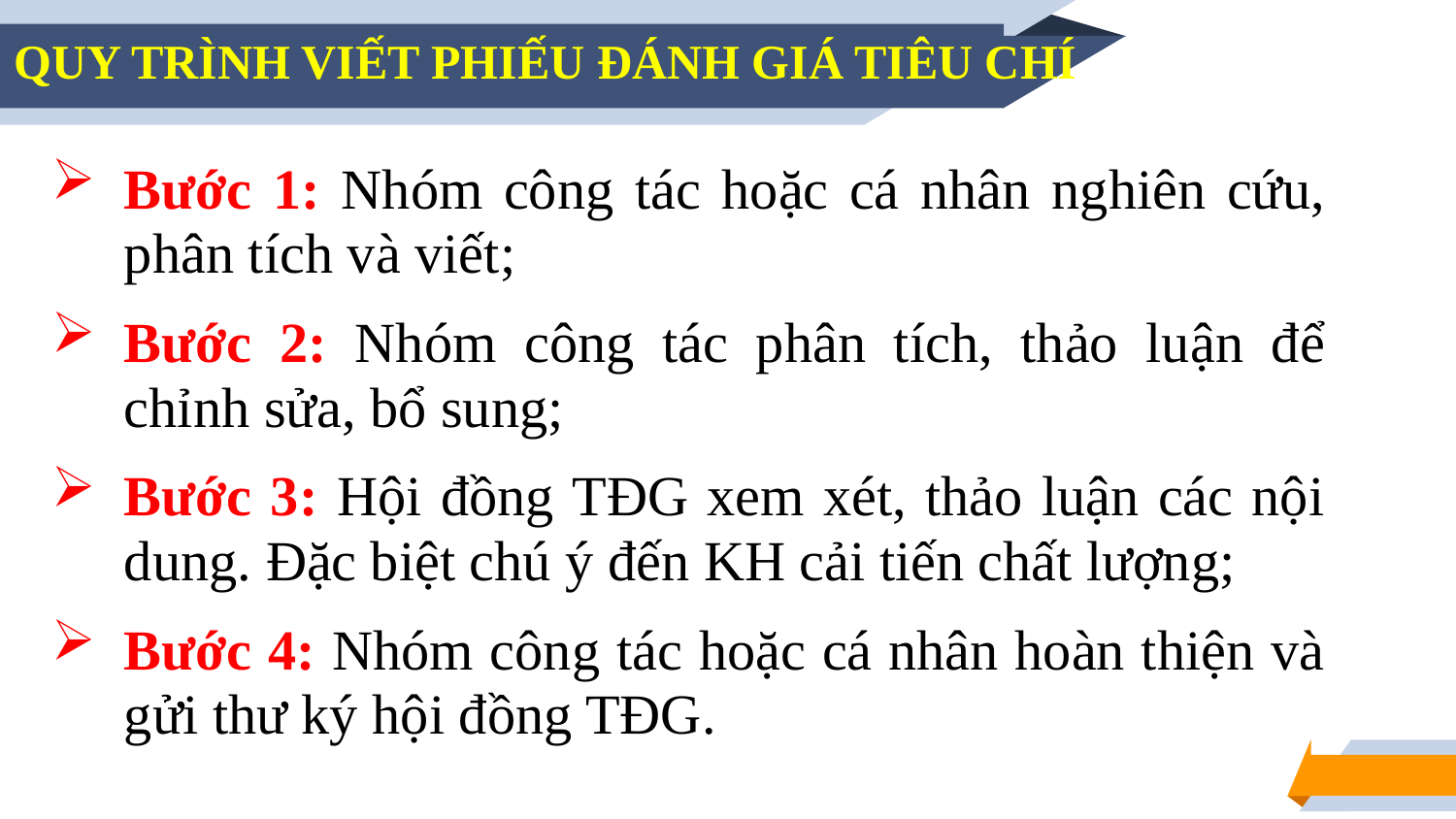

QUY TRÌNH VIẾT PHIẾU ĐÁNH GIÁ TIÊU CHÍ
Bước 1: Nhóm công tác hoặc cá nhân nghiên cứu, phân tích và viết;
Bước 2: Nhóm công tác phân tích, thảo luận để chỉnh sửa, bổ sung;
Bước 3: Hội đồng TĐG xem xét, thảo luận các nội dung. Đặc biệt chú ý đến KH cải tiến chất lượng;
Bước 4: Nhóm công tác hoặc cá nhân hoàn thiện và gửi thư ký hội đồng TĐG.